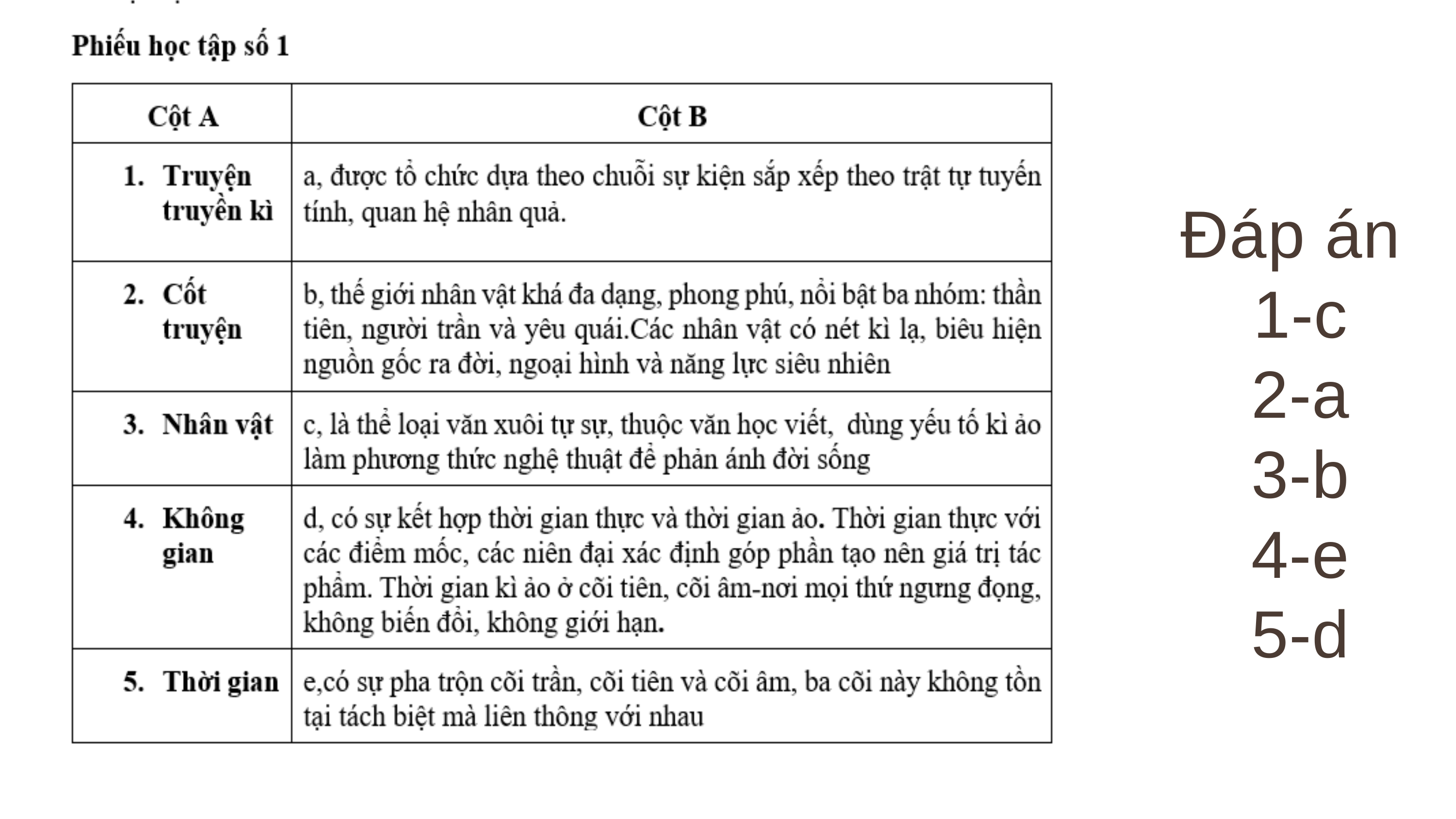

Đáp án
1-c
2-a
3-b
4-e
5-d